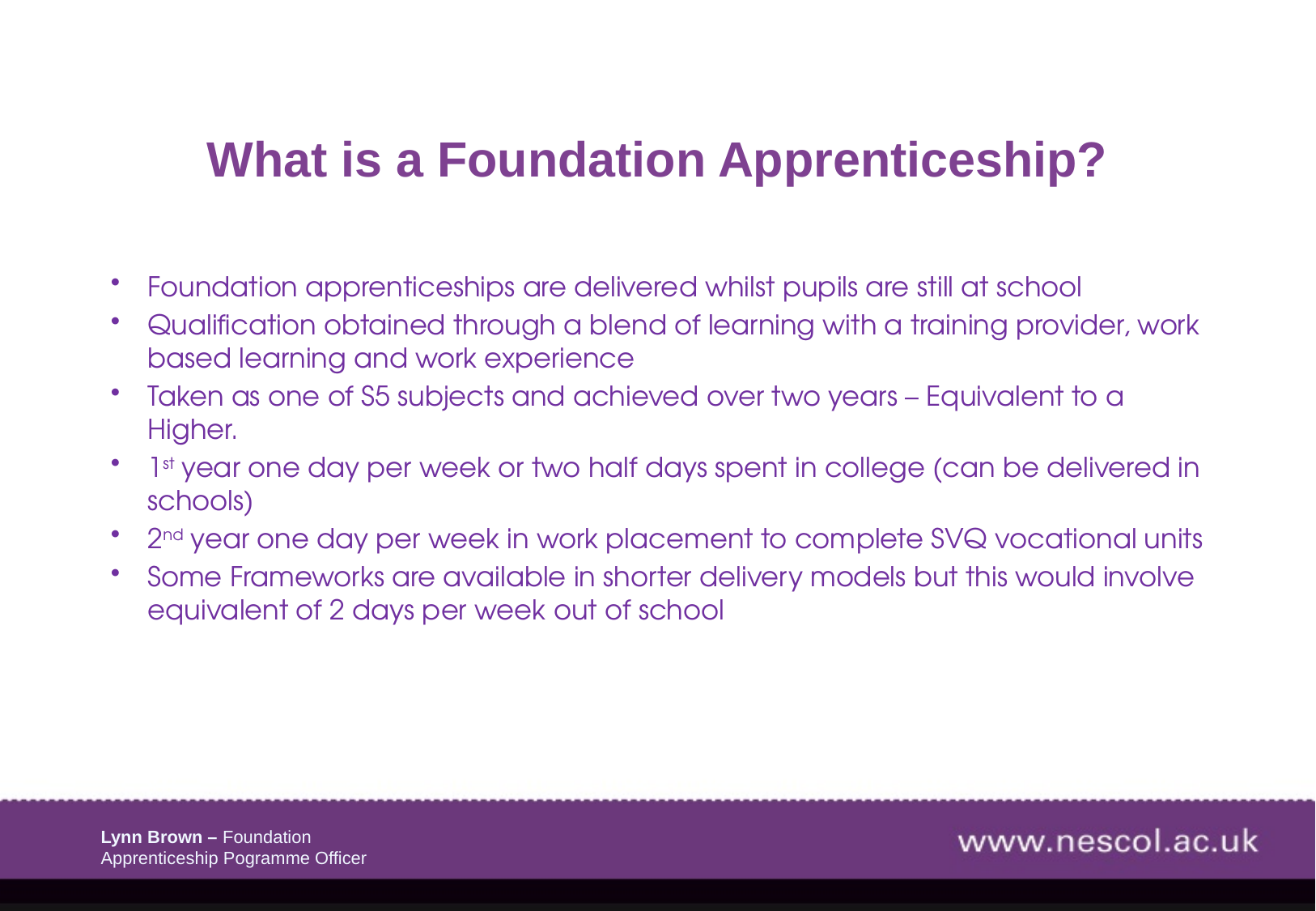

# What is a Foundation Apprenticeship?
Foundation apprenticeships are delivered whilst pupils are still at school
Qualification obtained through a blend of learning with a training provider, work based learning and work experience
Taken as one of S5 subjects and achieved over two years – Equivalent to a Higher.
1st year one day per week or two half days spent in college (can be delivered in schools)
2nd year one day per week in work placement to complete SVQ vocational units
Some Frameworks are available in shorter delivery models but this would involve equivalent of 2 days per week out of school